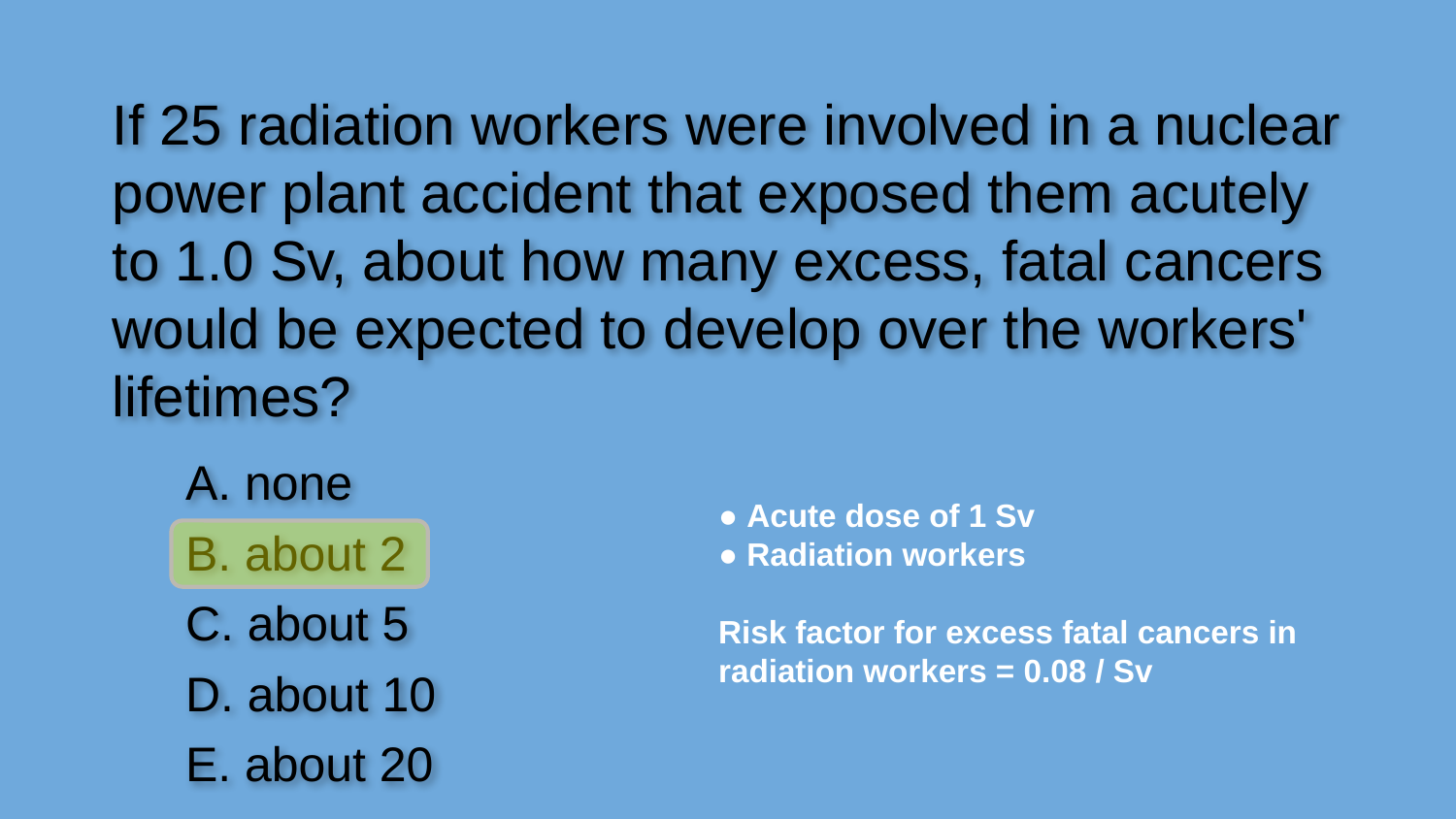

If 25 radiation workers were involved in a nuclear power plant accident that exposed them acutely to 1.0 Sv, about how many excess, fatal cancers would be expected to develop over the workers' lifetimes?
A. none
B. about 2
C. about 5
D. about 10
E. about 20
● Acute dose of 1 Sv
● Radiation workers

Risk factor for excess fatal cancers in
radiation workers = 0.08 / Sv